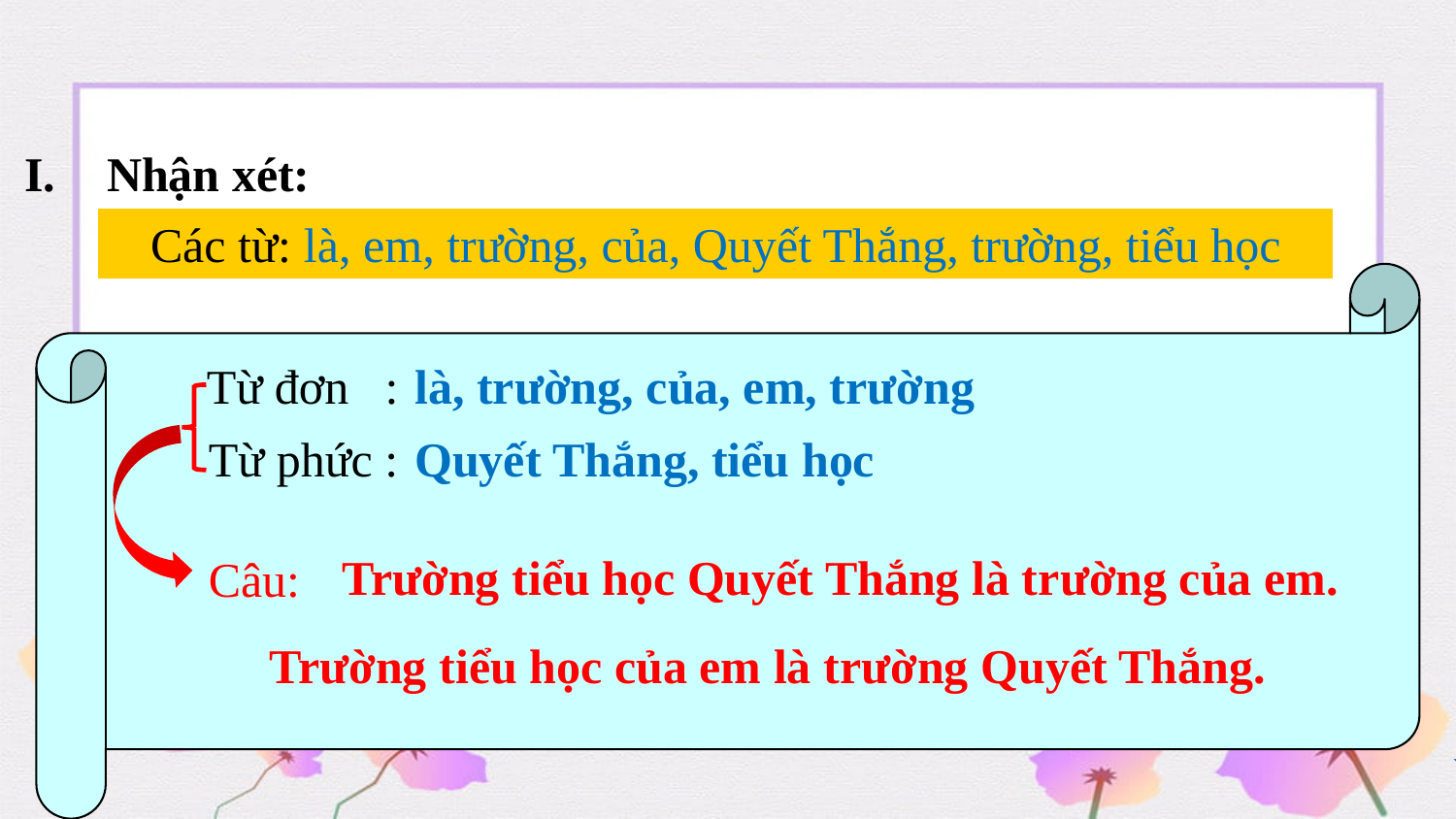

Nhận xét:
Các từ: là, em, trường, của, Quyết Thắng, trường, tiểu học

  Từ đơn   :
 là, trường, của, em, trường

Câu:
  Từ phức :
Quyết Thắng, tiểu học
 Trường tiểu học Quyết Thắng là trường của em.
Trường tiểu học của em là trường Quyết Thắng.